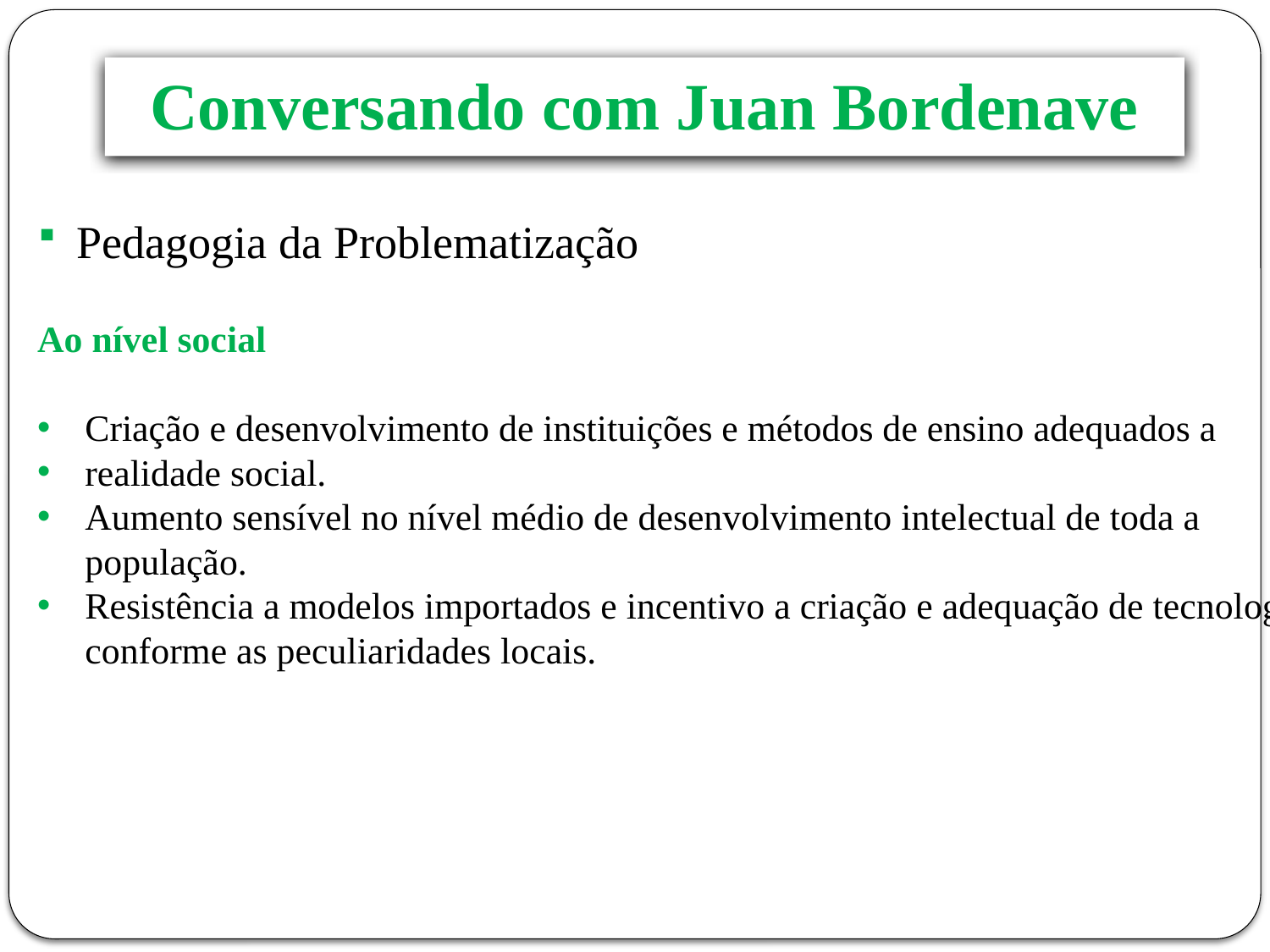

# Conversando com Juan Bordenave
Pedagogia da Problematização
Ao nível social

Criação e desenvolvimento de instituições e métodos de ensino adequados a
realidade social.
Aumento sensível no nível médio de desenvolvimento intelectual de toda a população.
Resistência a modelos importados e incentivo a criação e adequação de tecnologia conforme as peculiaridades locais.